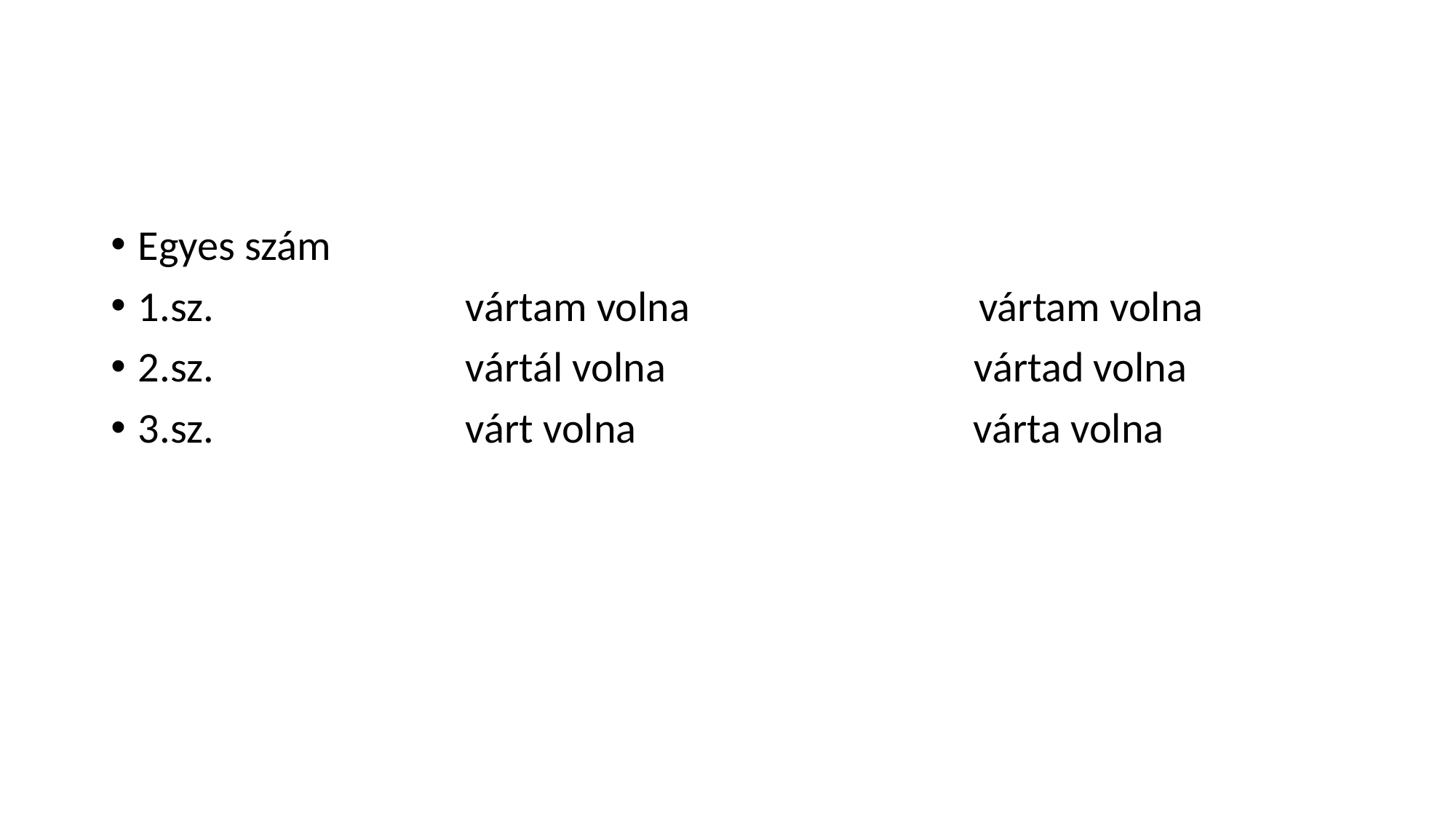

#
Egyes szám
1.sz.                        	vártam volna                              vártam volna
2.sz.                        	vártál volna                                vártad volna
3.sz.                        	várt volna                                   várta volna